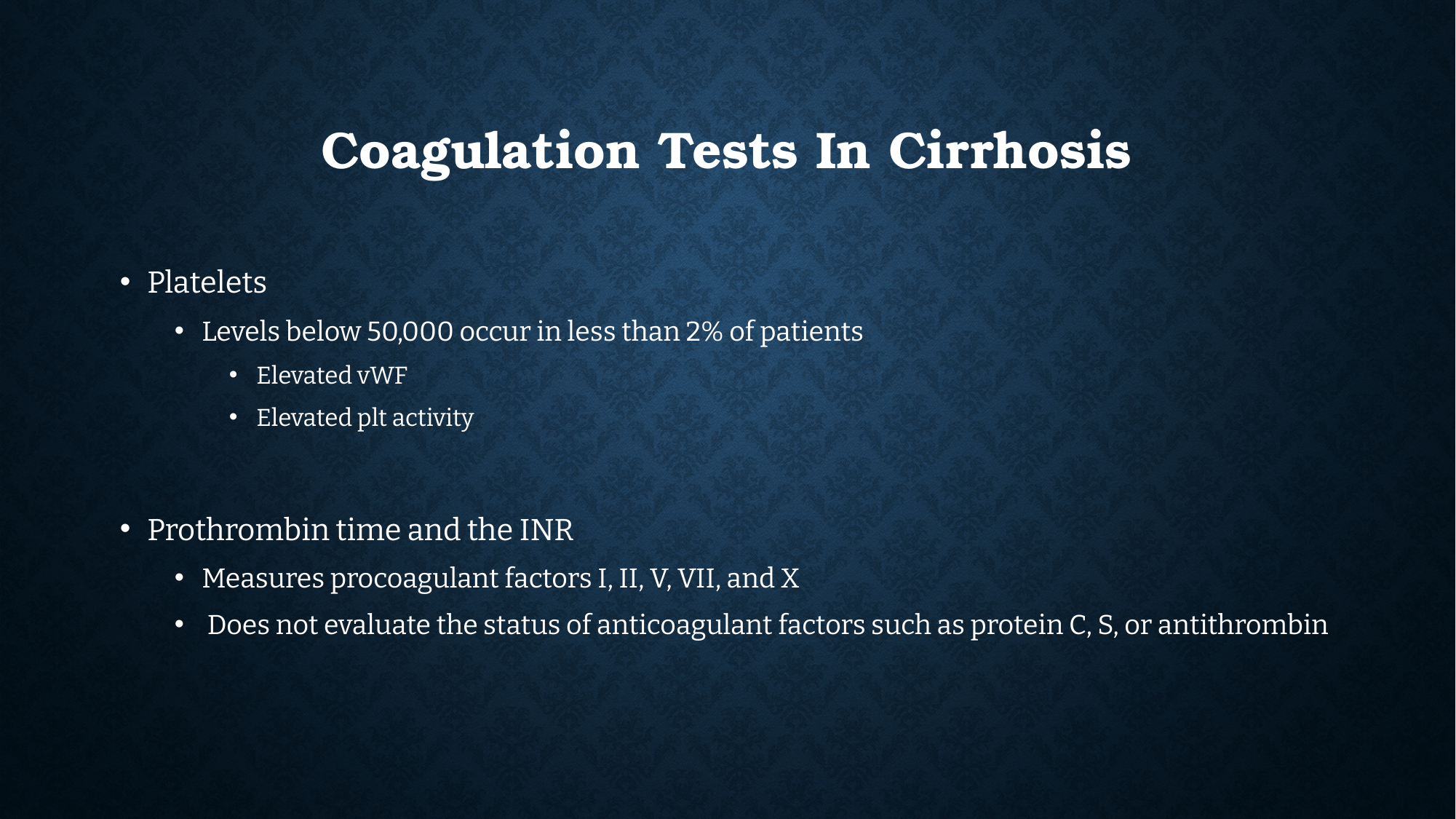

# Coagulation Tests In Cirrhosis
Platelets
Levels below 50,000 occur in less than 2% of patients
Elevated vWF
Elevated plt activity

Prothrombin time and the INR
Measures procoagulant factors I, II, V, VII, and X
 Does not evaluate the status of anticoagulant factors such as protein C, S, or antithrombin